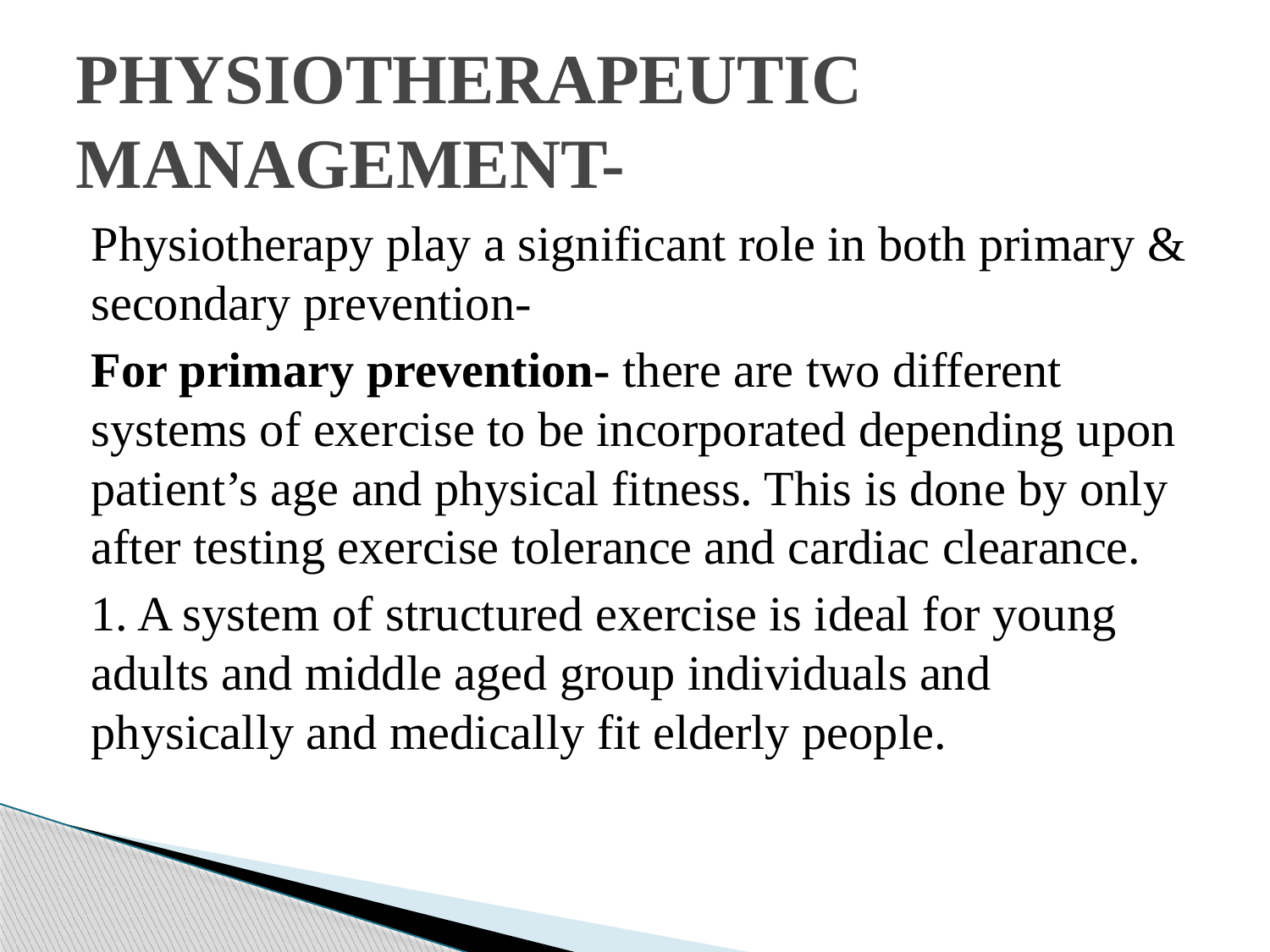

# PHYSIOTHERAPEUTIC MANAGEMENT-
Physiotherapy play a significant role in both primary & secondary prevention-
For primary prevention- there are two different systems of exercise to be incorporated depending upon patient’s age and physical fitness. This is done by only after testing exercise tolerance and cardiac clearance.
1. A system of structured exercise is ideal for young adults and middle aged group individuals and physically and medically fit elderly people.